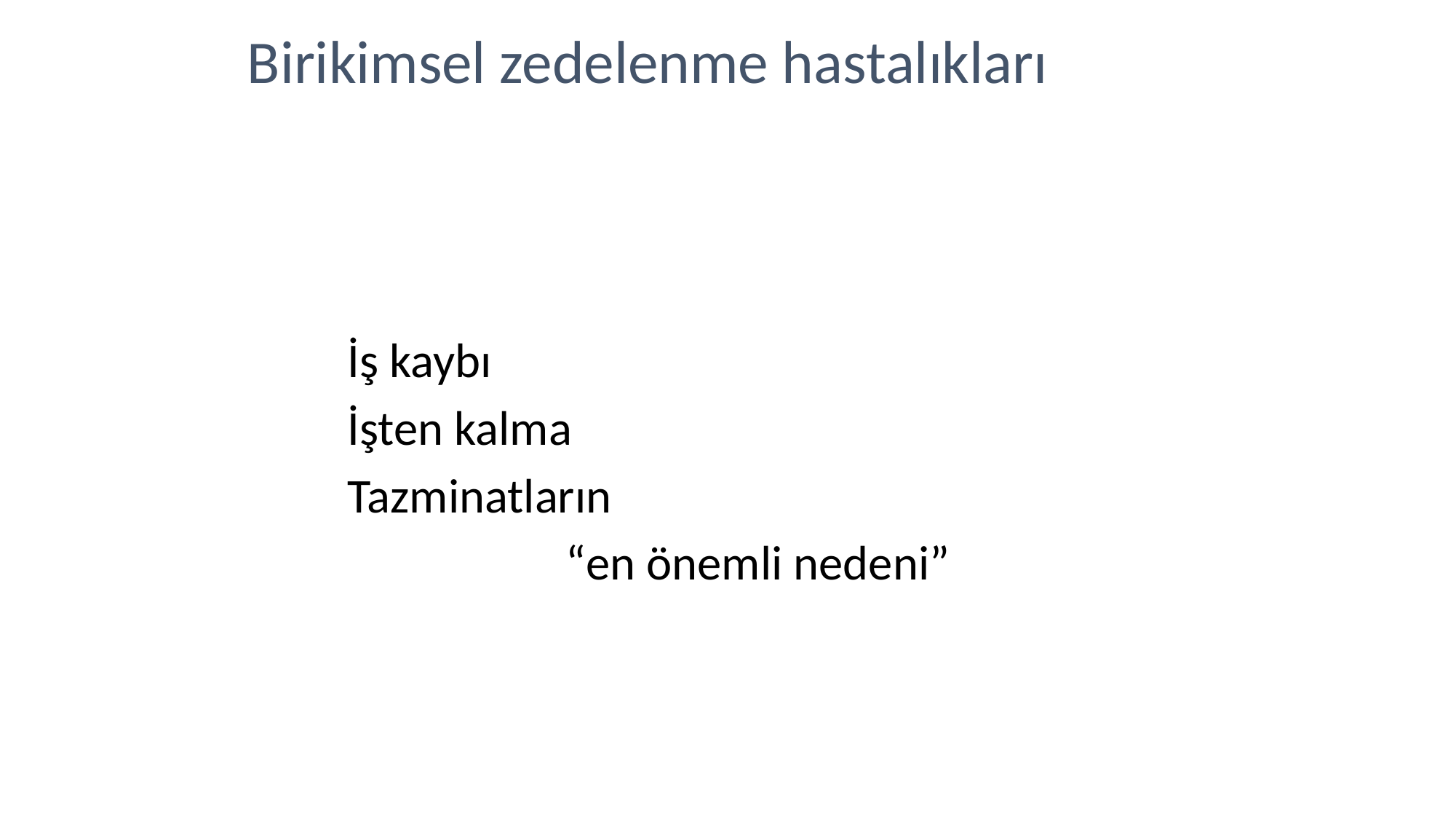

# Birikimsel zedelenme hastalıkları

	İş kaybı
	İşten kalma
	Tazminatların
			“en önemli nedeni”